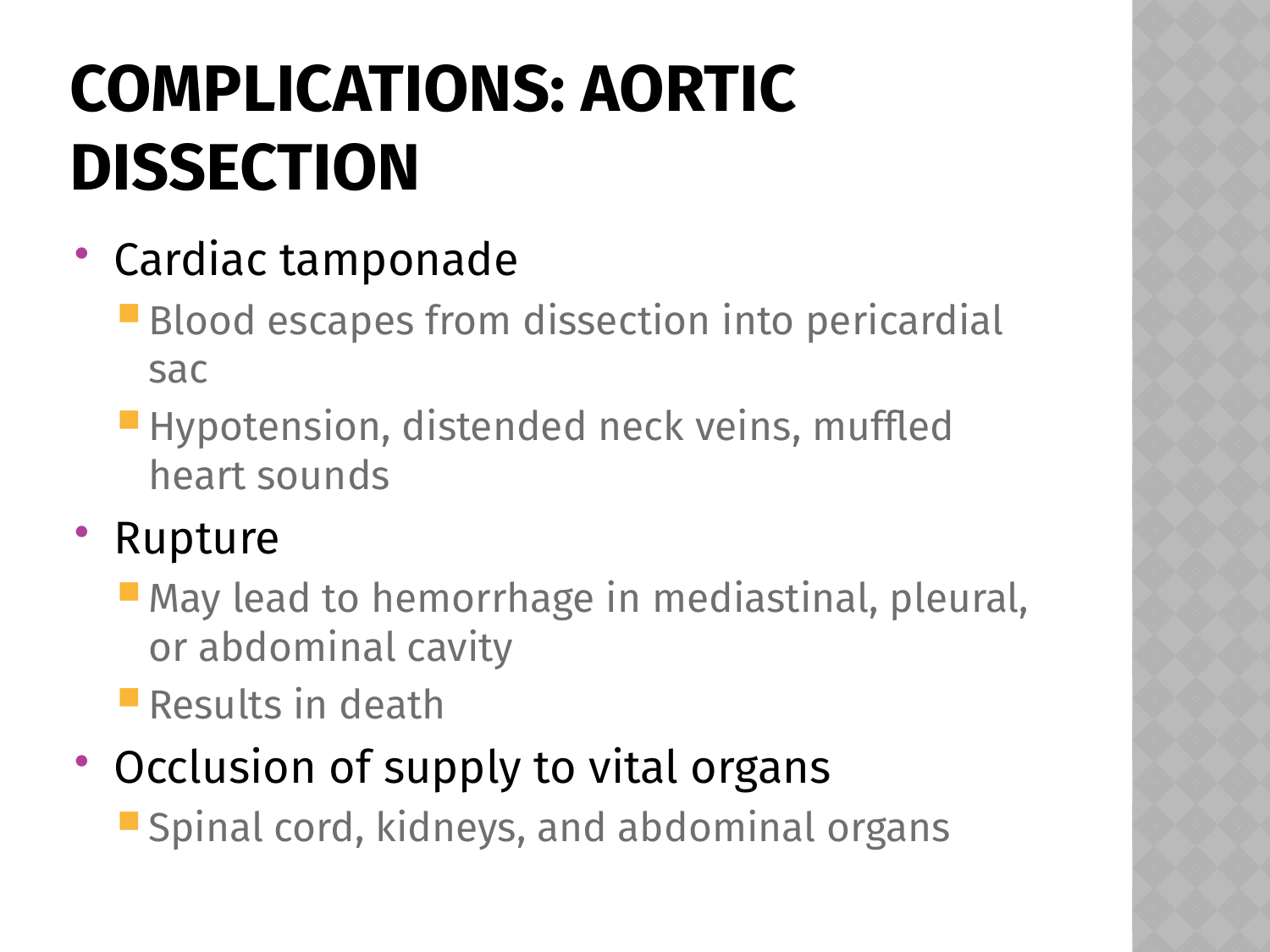

# Complications: Aortic dissection
Cardiac tamponade
Blood escapes from dissection into pericardial sac
Hypotension, distended neck veins, muffled heart sounds
Rupture
May lead to hemorrhage in mediastinal, pleural, or abdominal cavity
Results in death
Occlusion of supply to vital organs
Spinal cord, kidneys, and abdominal organs